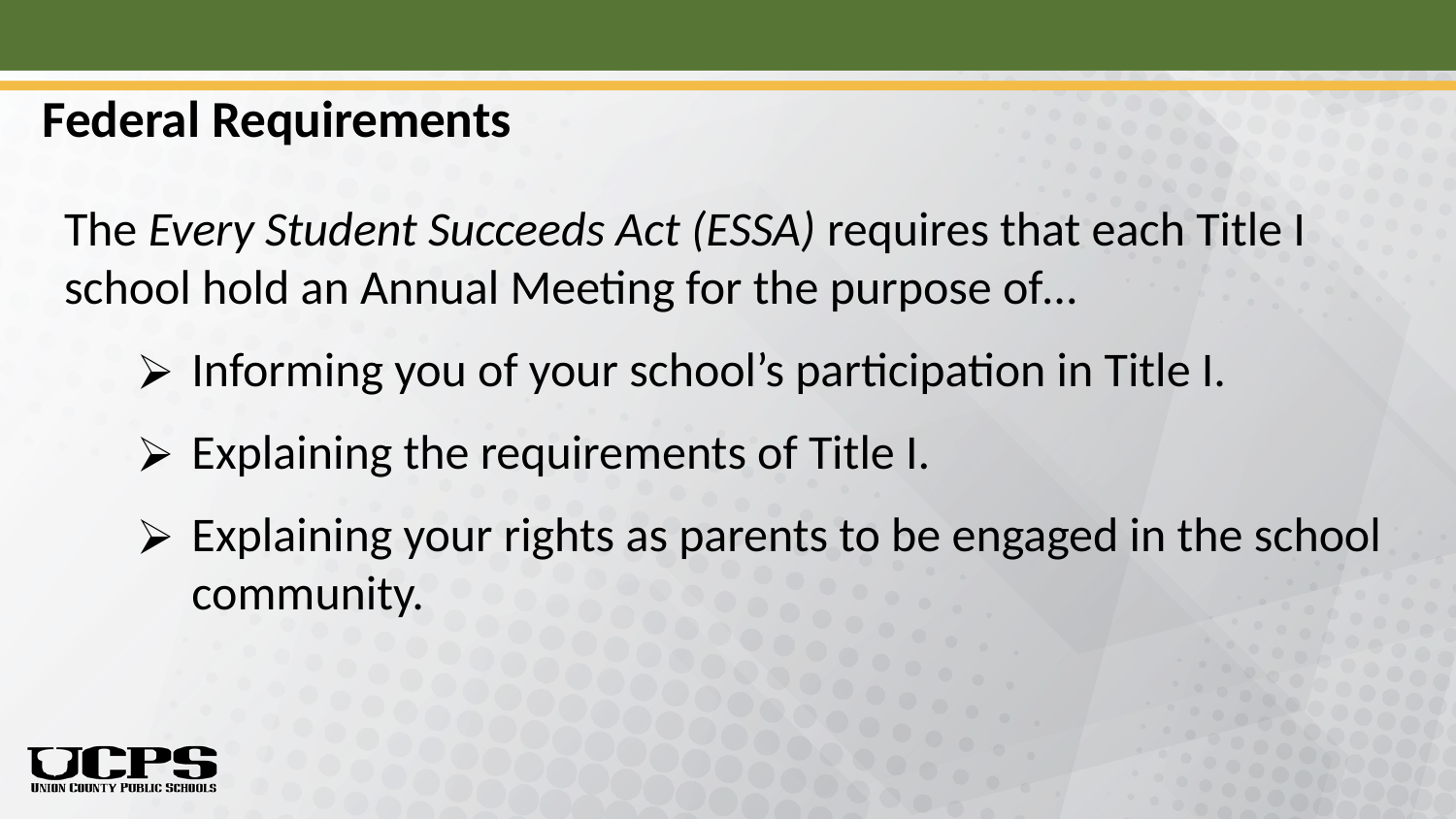

# Federal Requirements
The Every Student Succeeds Act (ESSA) requires that each Title I school hold an Annual Meeting for the purpose of…
Informing you of your school’s participation in Title I.
Explaining the requirements of Title I.
Explaining your rights as parents to be engaged in the school community.